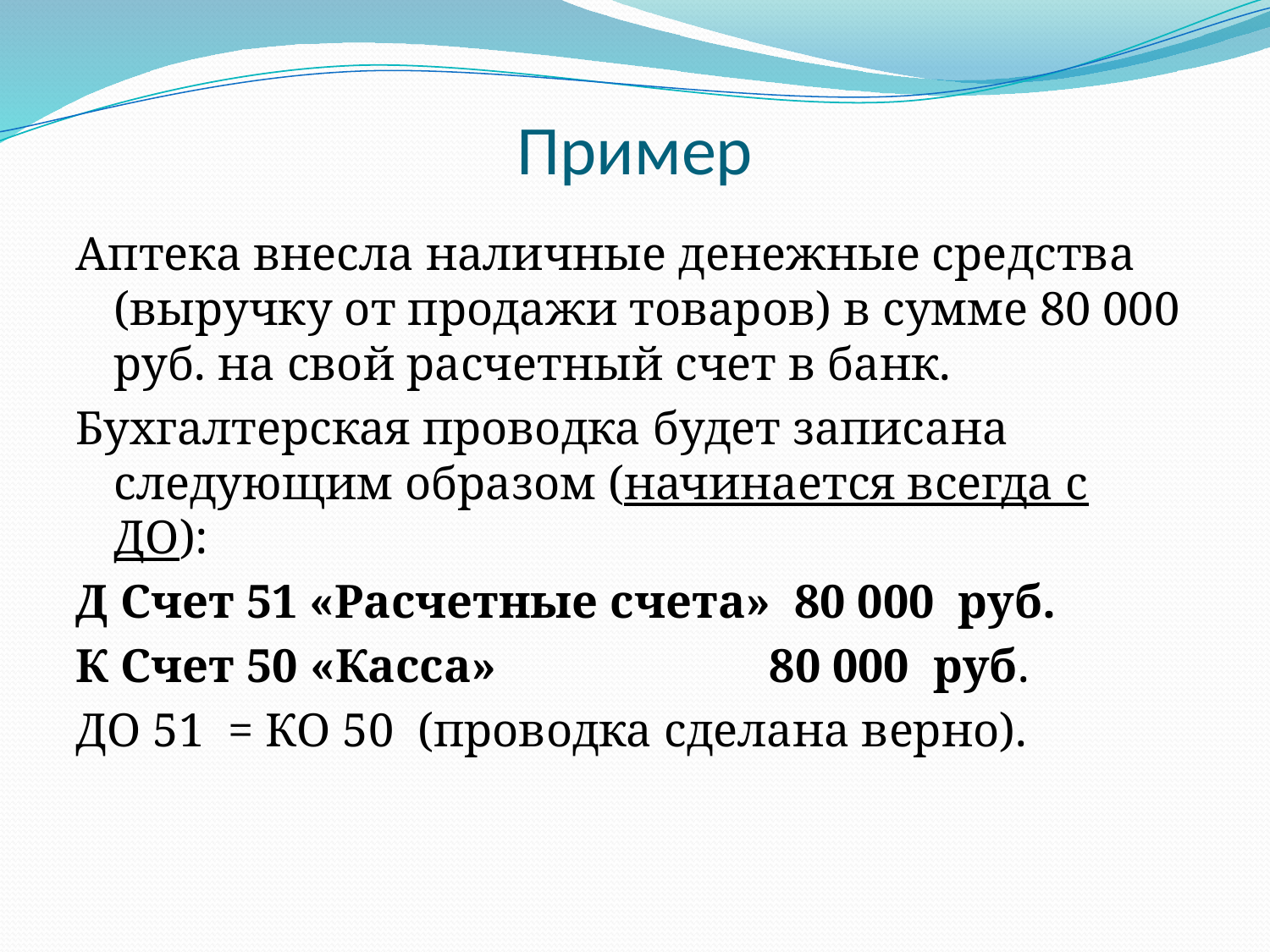

# Пример
Аптека внесла наличные денежные средства (выручку от продажи товаров) в сумме 80 000 руб. на свой расчетный счет в банк.
Бухгалтерская проводка будет записана следующим образом (начинается всегда с ДО):
Д Счет 51 «Расчетные счета»  80 000  руб.
К Счет 50 «Касса»                       80 000  руб.
ДО 51  = КО 50  (проводка сделана верно).